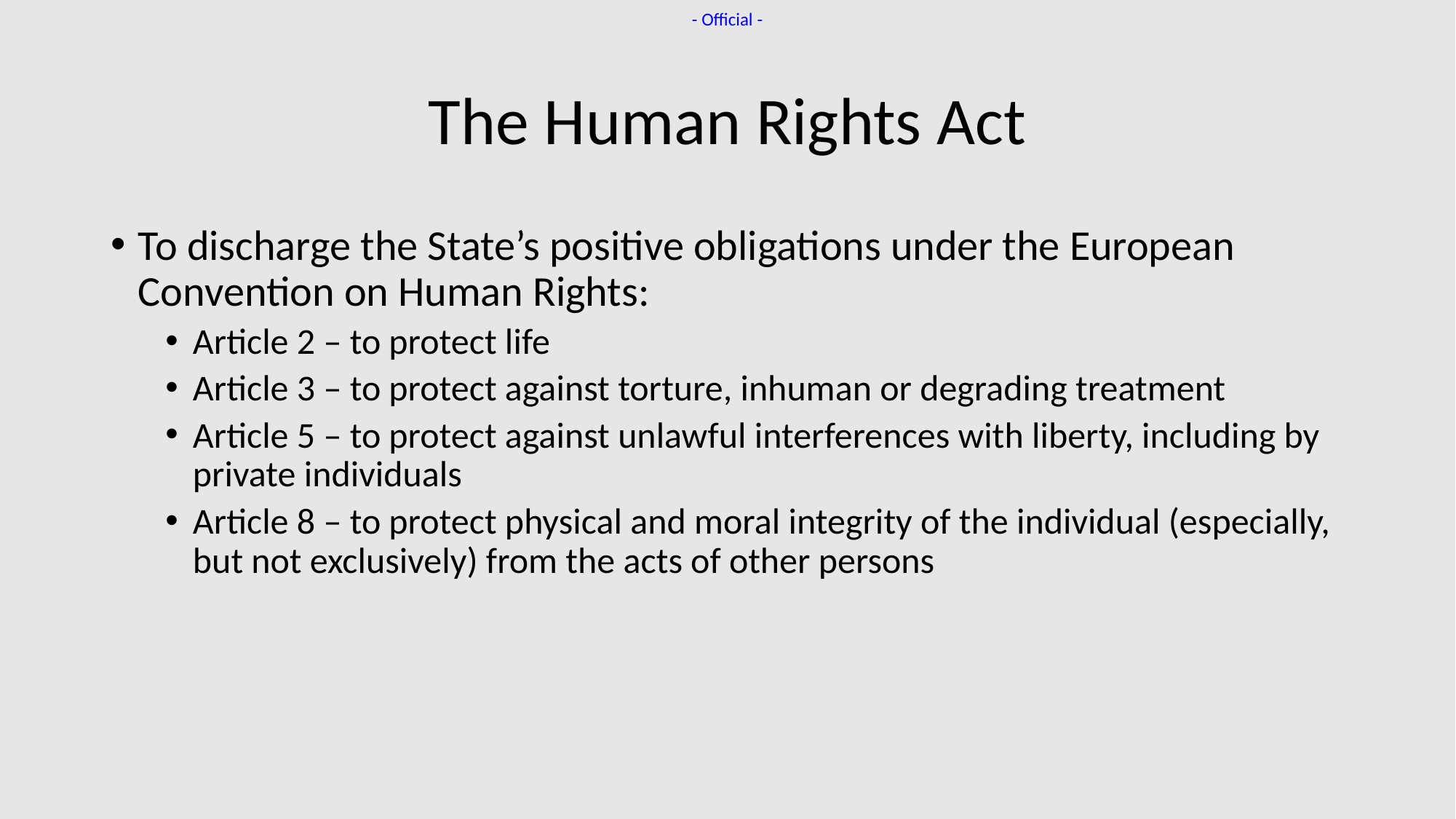

# The Human Rights Act
To discharge the State’s positive obligations under the European Convention on Human Rights:
Article 2 – to protect life
Article 3 – to protect against torture, inhuman or degrading treatment
Article 5 – to protect against unlawful interferences with liberty, including by private individuals
Article 8 – to protect physical and moral integrity of the individual (especially, but not exclusively) from the acts of other persons